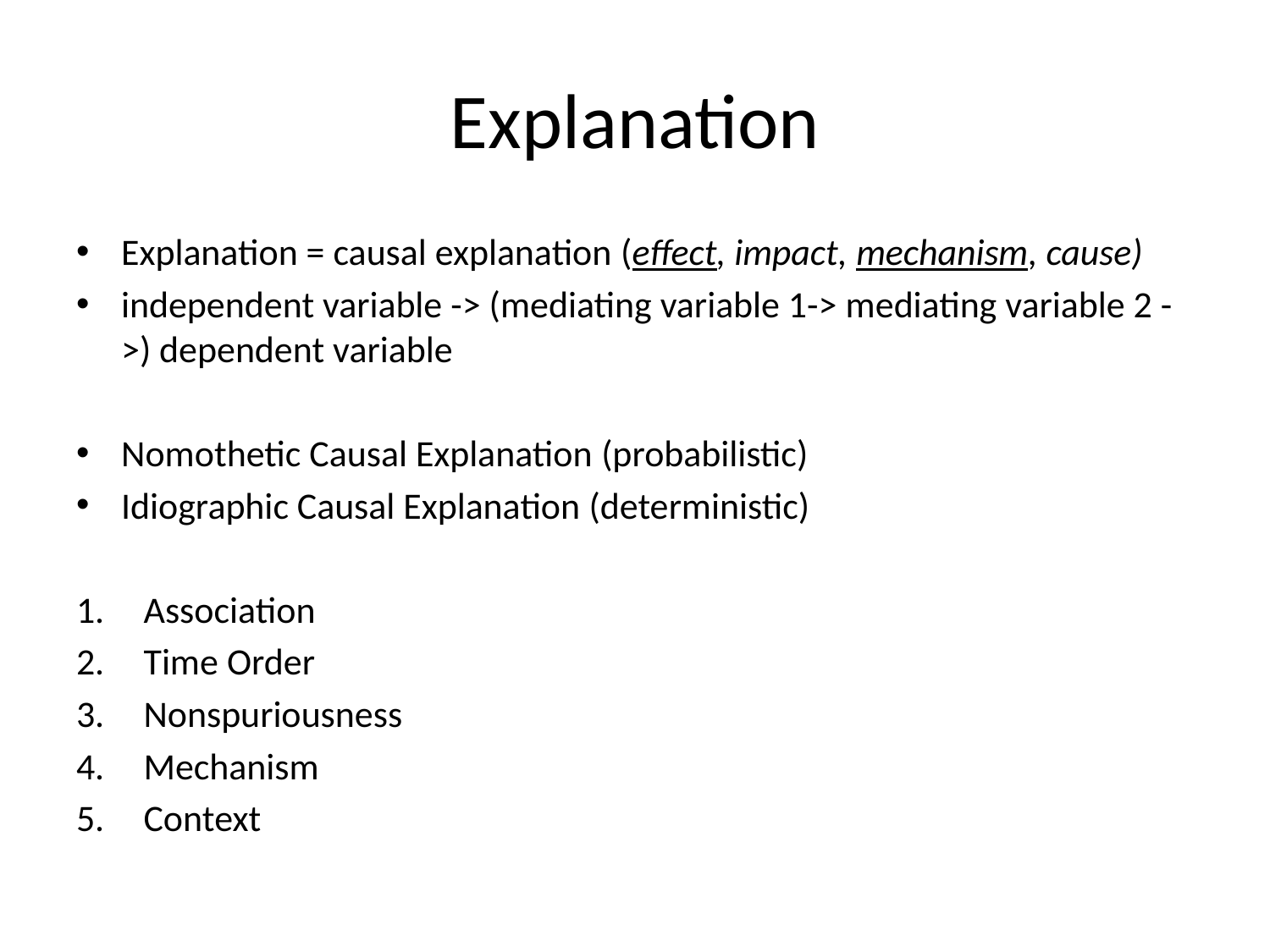

# Explanation
Explanation = causal explanation (effect, impact, mechanism, cause)
independent variable -> (mediating variable 1-> mediating variable 2 ->) dependent variable

Nomothetic Causal Explanation (probabilistic)
Idiographic Causal Explanation (deterministic)

Association
Time Order
Nonspuriousness
Mechanism
Context